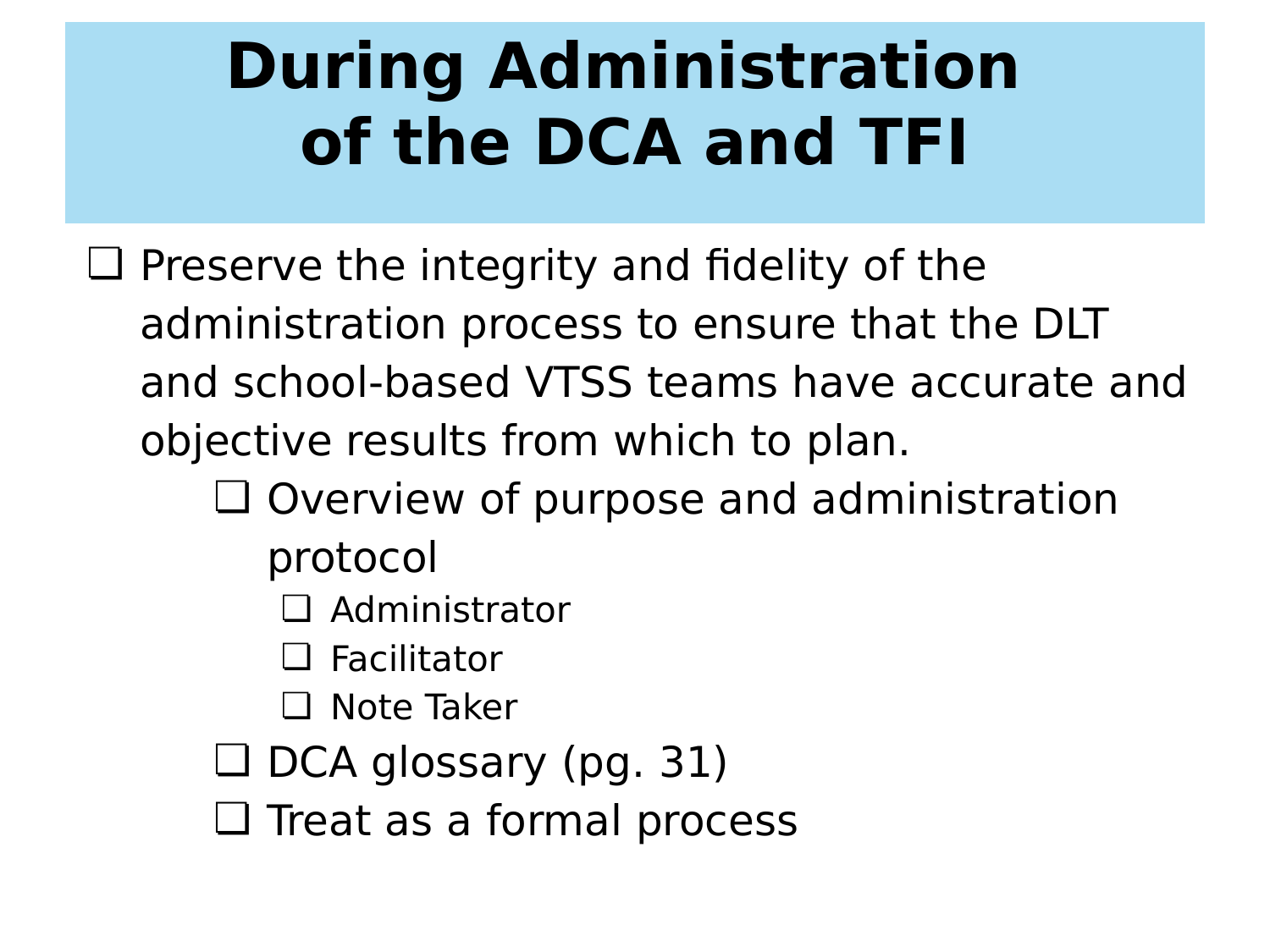

# During Administration
of the DCA and TFI

Preserve the integrity and fidelity of the administration process to ensure that the DLT and school-based VTSS teams have accurate and objective results from which to plan.
Overview of purpose and administration protocol
Administrator
Facilitator
Note Taker
DCA glossary (pg. 31)
Treat as a formal process